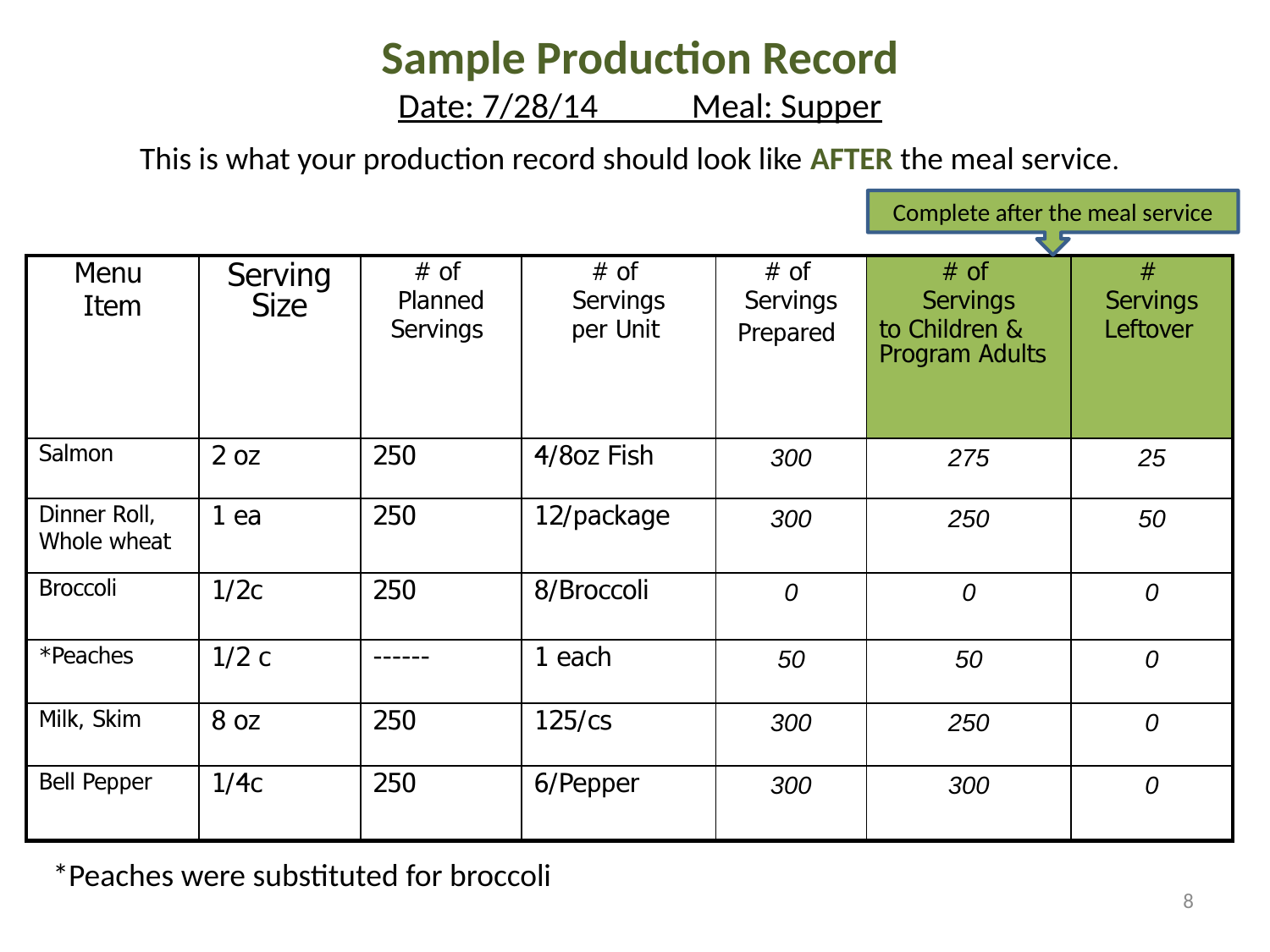

# Sample Production Record Date: 7/28/14            Meal: Supper
This is what your production record should look like AFTER the meal service.
Complete after the meal service
| Menu Item | Serving Size | # of Planned Servings | # of Servings per Unit | # of Servings Prepared | # of Servings to Children & Program Adults | # Servings Leftover |
| --- | --- | --- | --- | --- | --- | --- |
| Salmon | 2 oz | 250 | 4/8oz Fish | 300 | 275 | 25 |
| Dinner Roll, Whole wheat | 1 ea | 250 | 12/package | 300 | 250 | 50 |
| Broccoli | 1/2c | 250 | 8/Broccoli | 0 | 0 | 0 |
| \*Peaches | 1/2 c | ------ | 1 each | 50 | 50 | 0 |
| Milk, Skim | 8 oz | 250 | 125/cs | 300 | 250 | 0 |
| Bell Pepper | 1/4c | 250 | 6/Pepper | 300 | 300 | 0 |
*Peaches were substituted for broccoli
8